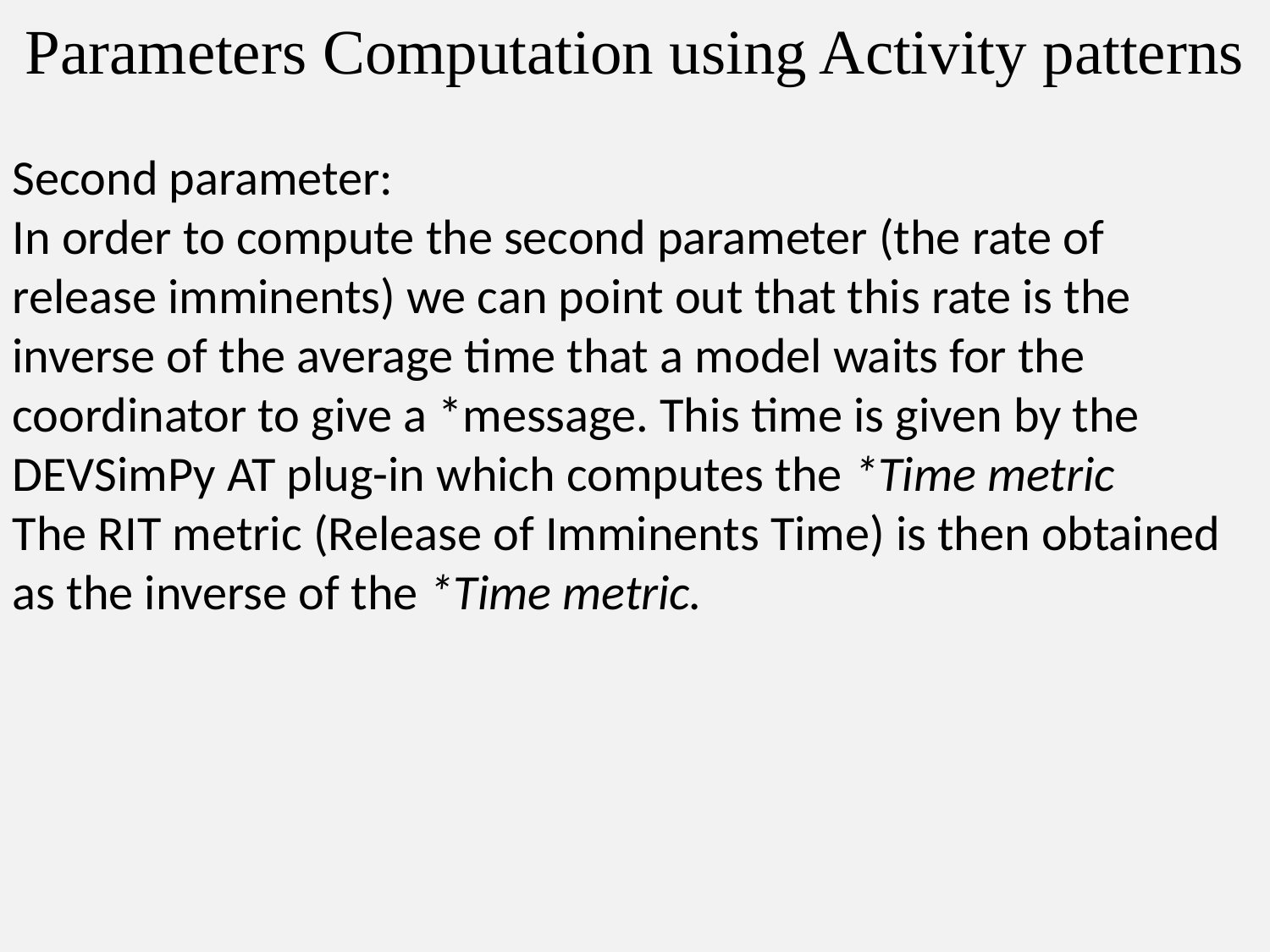

Parameters Computation using Activity patterns

Second parameter:
In order to compute the second parameter (the rate of release imminents) we can point out that this rate is the inverse of the average time that a model waits for the coordinator to give a *message. This time is given by the DEVSimPy AT plug-in which computes the *Time metric
The RIT metric (Release of Imminents Time) is then obtained as the inverse of the *Time metric.